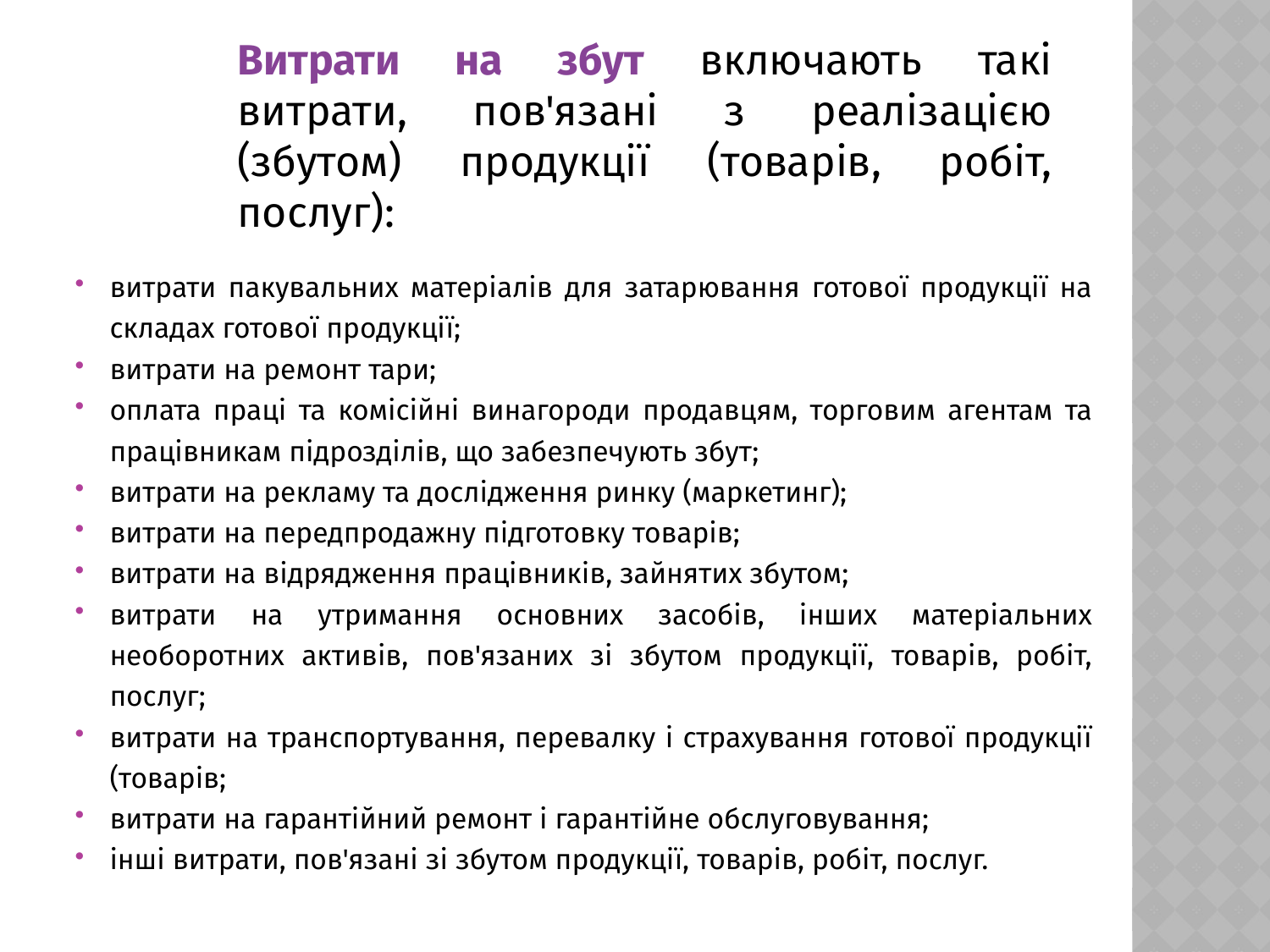

Витрати на збут включають такі витрати, пов'язані з реалізацією (збутом) продукції (товарів, робіт, послуг):
витрати пакувальних матеріалів для затарювання готової продукції на складах готової продукції;
витрати на ремонт тари;
оплата праці та комісійні винагороди продавцям, торговим агентам та працівникам підрозділів, що забезпечують збут;
витрати на рекламу та дослідження ринку (маркетинг);
витрати на передпродажну підготовку товарів;
витрати на відрядження працівників, зайнятих збутом;
витрати на утримання основних засобів, інших матеріальних необоротних активів, пов'язаних зі збутом продукції, товарів, робіт, послуг;
витрати на транспортування, перевалку і страхування готової продукції (товарів;
витрати на гарантійний ремонт і гарантійне обслуговування;
інші витрати, пов'язані зі збутом продукції, товарів, робіт, послуг.